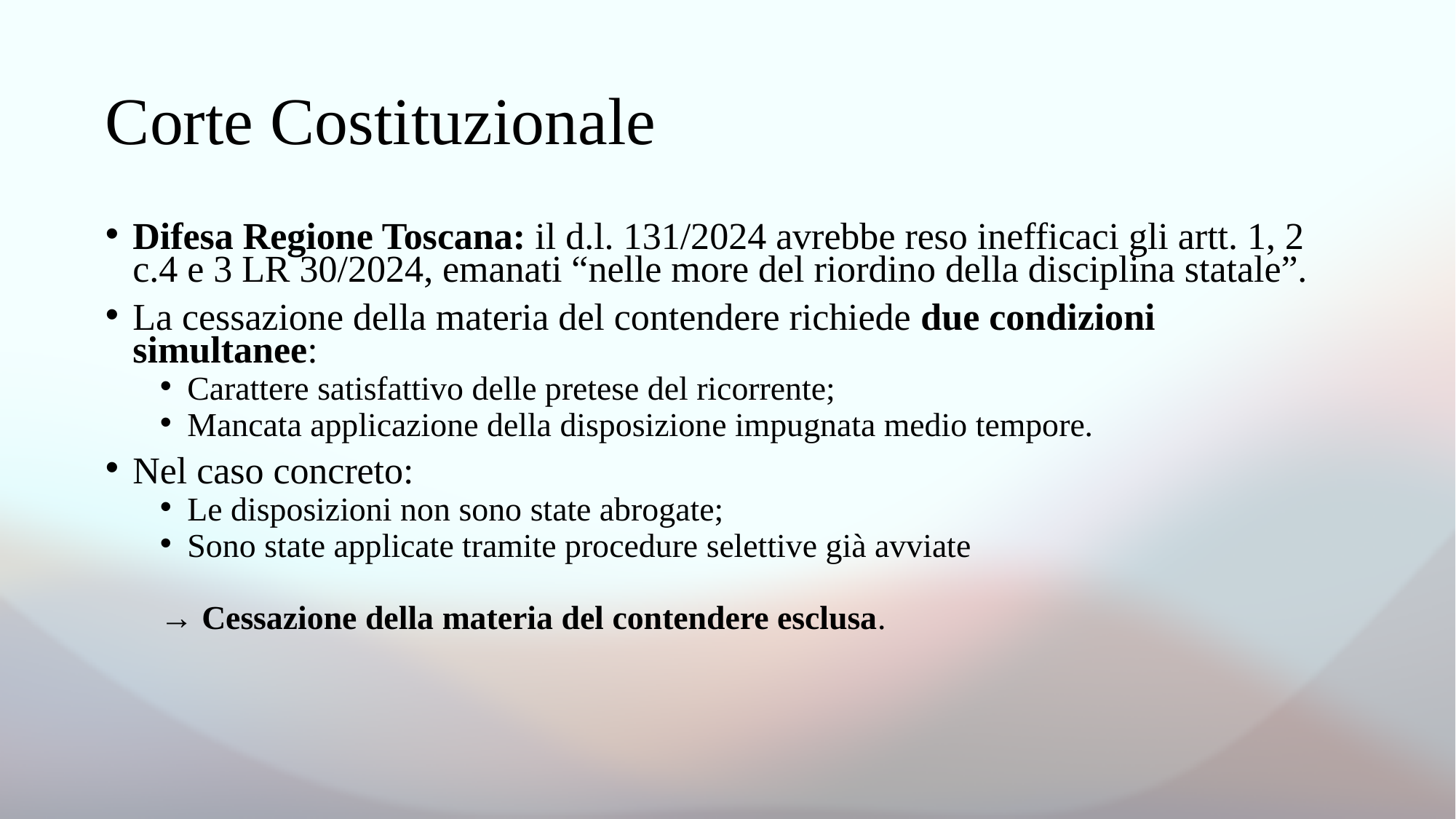

# Corte Costituzionale
Difesa Regione Toscana: il d.l. 131/2024 avrebbe reso inefficaci gli artt. 1, 2 c.4 e 3 LR 30/2024, emanati “nelle more del riordino della disciplina statale”.
La cessazione della materia del contendere richiede due condizioni simultanee:
Carattere satisfattivo delle pretese del ricorrente;
Mancata applicazione della disposizione impugnata medio tempore.
Nel caso concreto:
Le disposizioni non sono state abrogate;
Sono state applicate tramite procedure selettive già avviate

→ Cessazione della materia del contendere esclusa.